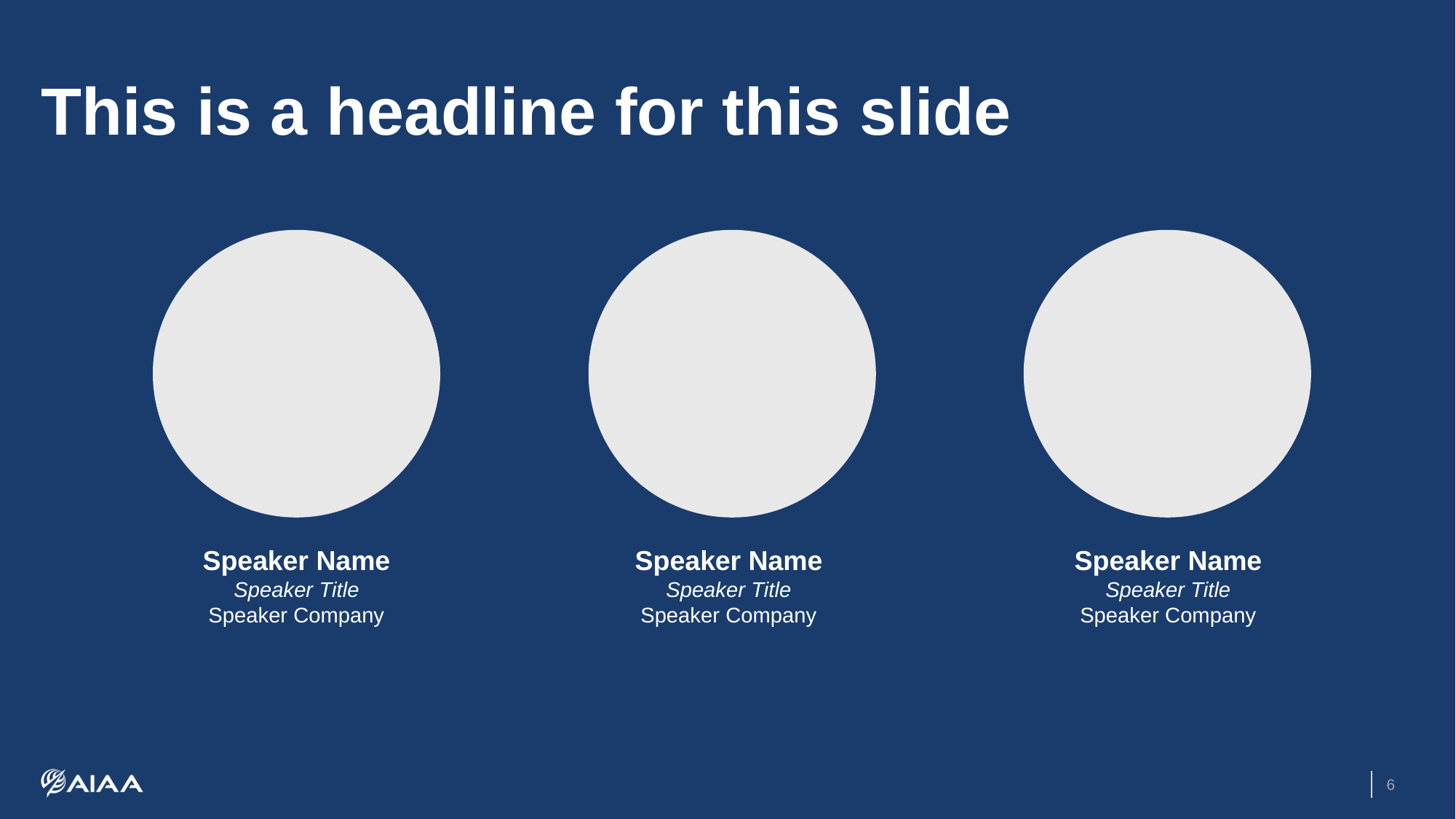

# This is a headline for this slide

Speaker Name
Speaker Title
Speaker Company
Speaker Name
Speaker Title
Speaker Company
Speaker Name
Speaker Title
Speaker Company
6